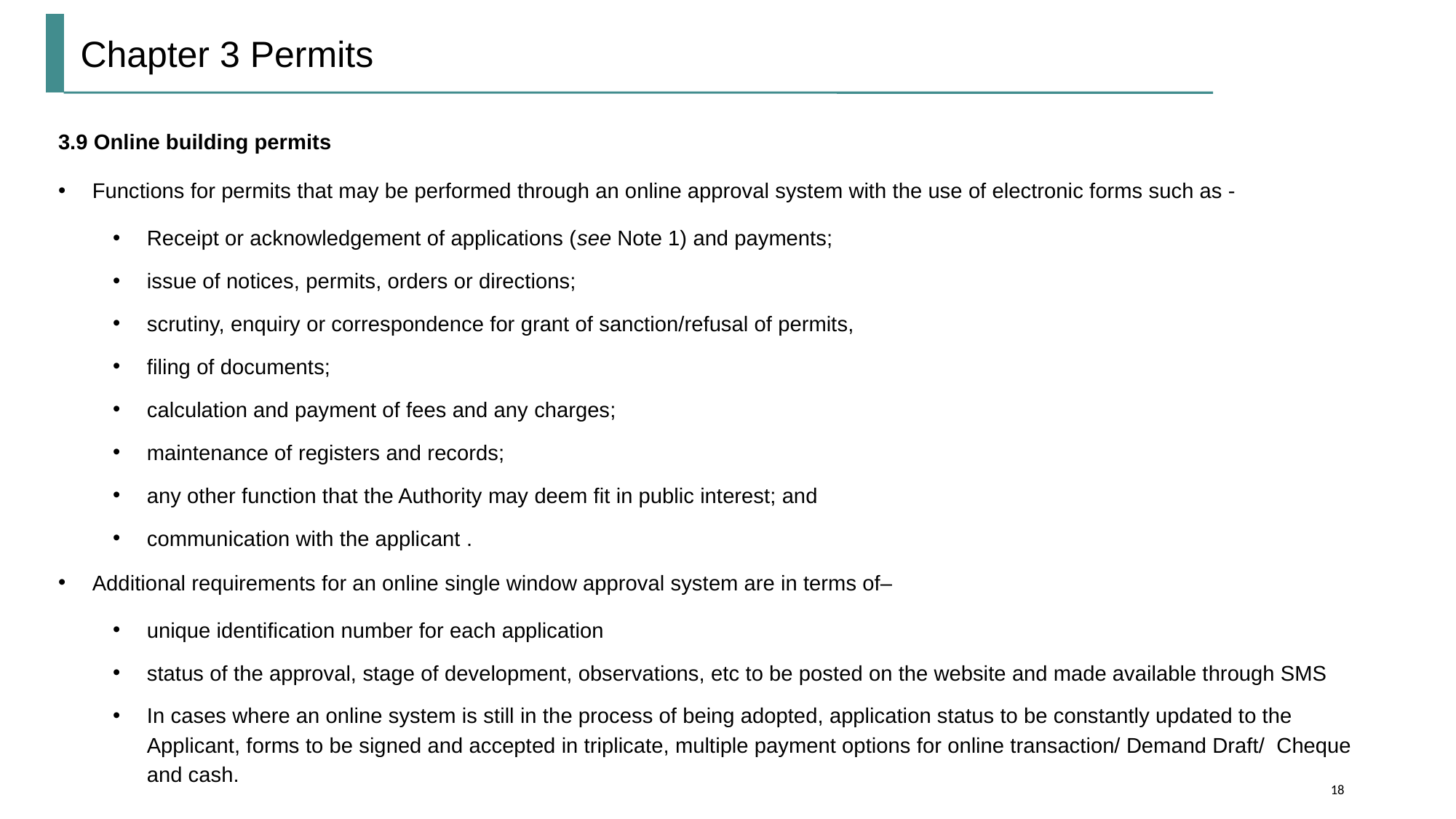

# Chapter 3 Permits
3.9 Online building permits
Functions for permits that may be performed through an online approval system with the use of electronic forms such as -
Receipt or acknowledgement of applications (see Note 1) and payments;
issue of notices, permits, orders or directions;
scrutiny, enquiry or correspondence for grant of sanction/refusal of permits,
filing of documents;
calculation and payment of fees and any charges;
maintenance of registers and records;
any other function that the Authority may deem fit in public interest; and
communication with the applicant .
Additional requirements for an online single window approval system are in terms of–
unique identification number for each application
status of the approval, stage of development, observations, etc to be posted on the website and made available through SMS
In cases where an online system is still in the process of being adopted, application status to be constantly updated to the Applicant, forms to be signed and accepted in triplicate, multiple payment options for online transaction/ Demand Draft/  Cheque and cash.
18